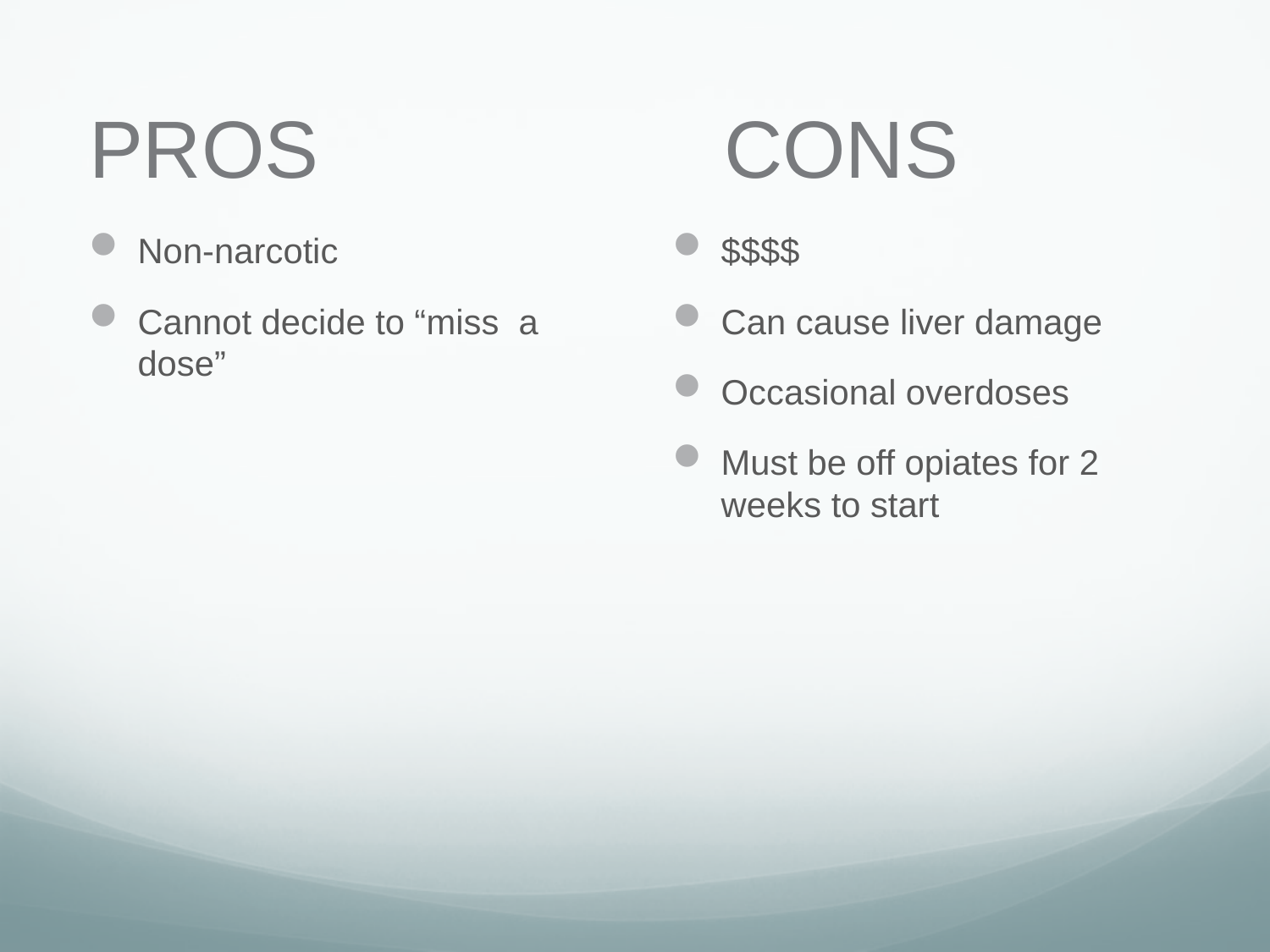

# PROS				CONS
Non-narcotic
Cannot decide to “miss  a dose”
$$$$
Can cause liver damage
Occasional overdoses
Must be off opiates for 2 weeks to start